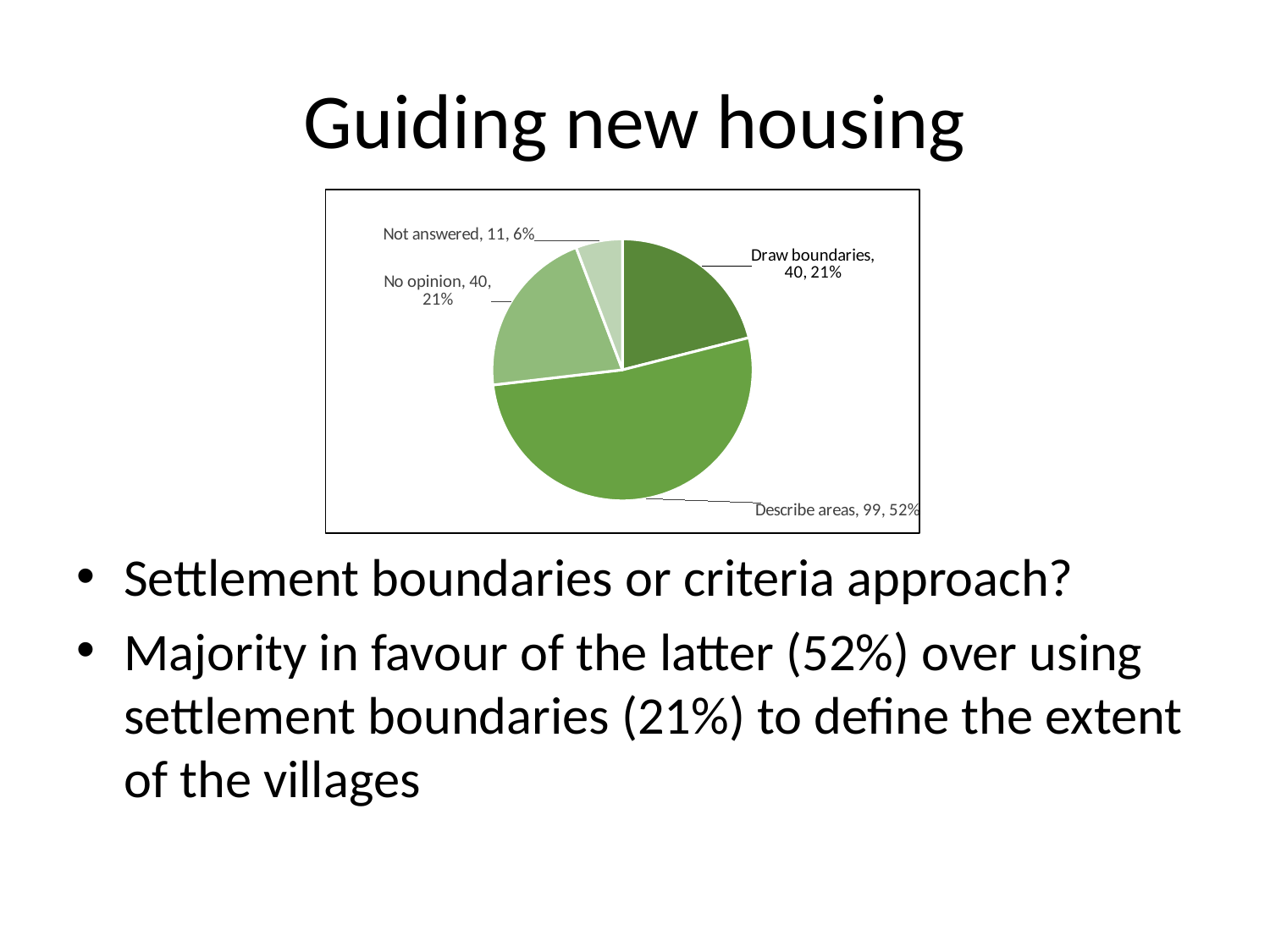

# Guiding new housing

### Chart

| Category |  |
|---|---|

Settlement boundaries or criteria approach?
Majority in favour of the latter (52%) over using settlement boundaries (21%) to define the extent of the villages